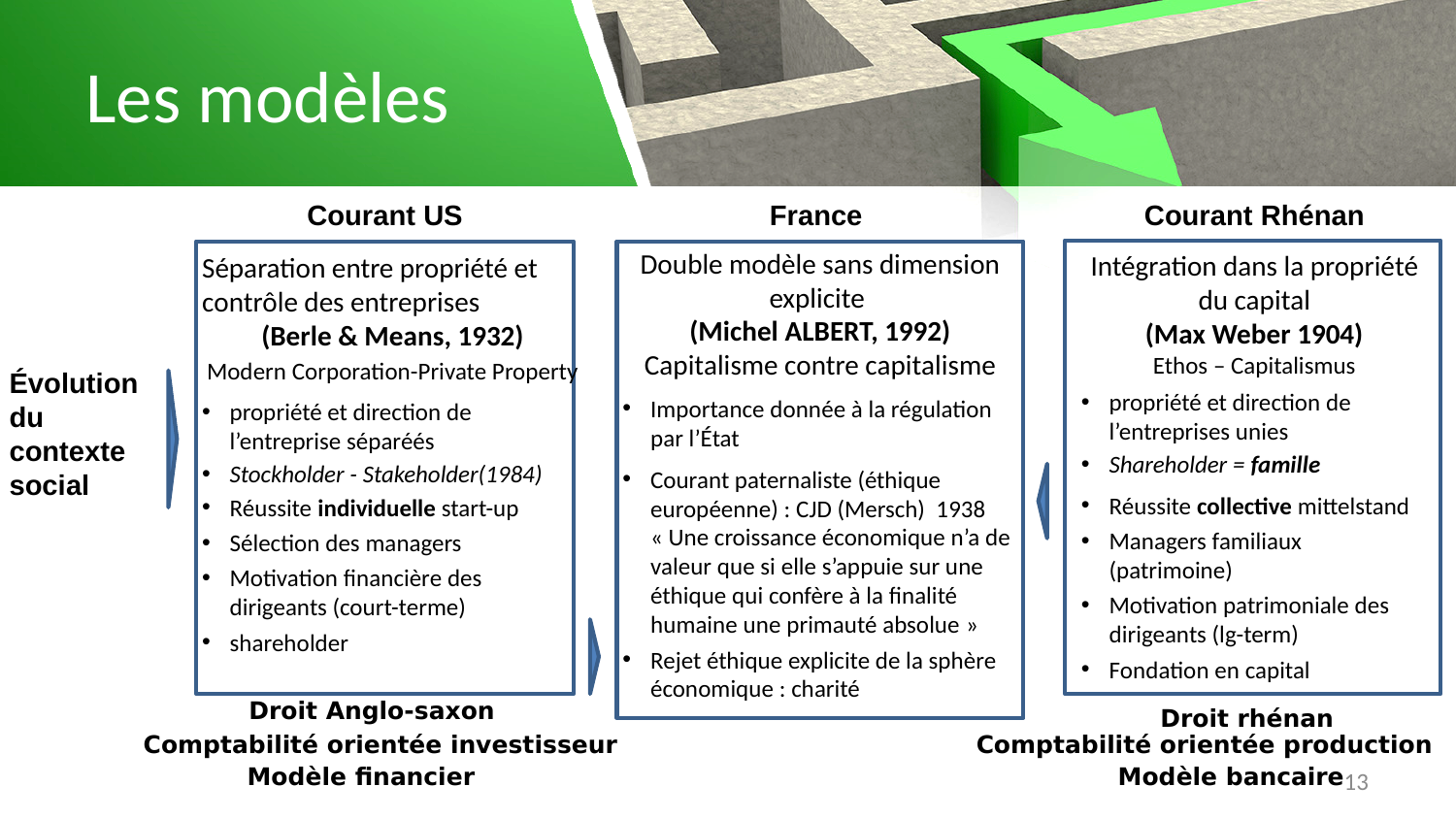

# Les modèles
Courant Rhénan
Courant US
France
Double modèle sans dimension explicite
(Michel ALBERT, 1992)
Capitalisme contre capitalisme
Importance donnée à la régulation par l’État
Courant paternaliste (éthique européenne) : CJD (Mersch)  1938 « Une croissance économique n’a de valeur que si elle s’appuie sur une éthique qui confère à la finalité humaine une primauté absolue »
Rejet éthique explicite de la sphère économique : charité
Intégration dans la propriété du capital
(Max Weber 1904)
Ethos – Capitalismus
propriété et direction de l’entreprises unies
Shareholder = famille
Réussite collective mittelstand
Managers familiaux (patrimoine)
Motivation patrimoniale des dirigeants (lg-term)
Fondation en capital

Séparation entre propriété et contrôle des entreprises
(Berle & Means, 1932)
Modern Corporation-Private Property
propriété et direction de l’entreprise séparéés
Stockholder - Stakeholder(1984)
Réussite individuelle start-up
Sélection des managers
Motivation financière des dirigeants (court-terme)
shareholder
Évolution du contexte social

Droit Anglo-saxon
Droit rhénan
Comptabilité orientée investisseur
Comptabilité orientée production
Modèle financier
Modèle bancaire
13